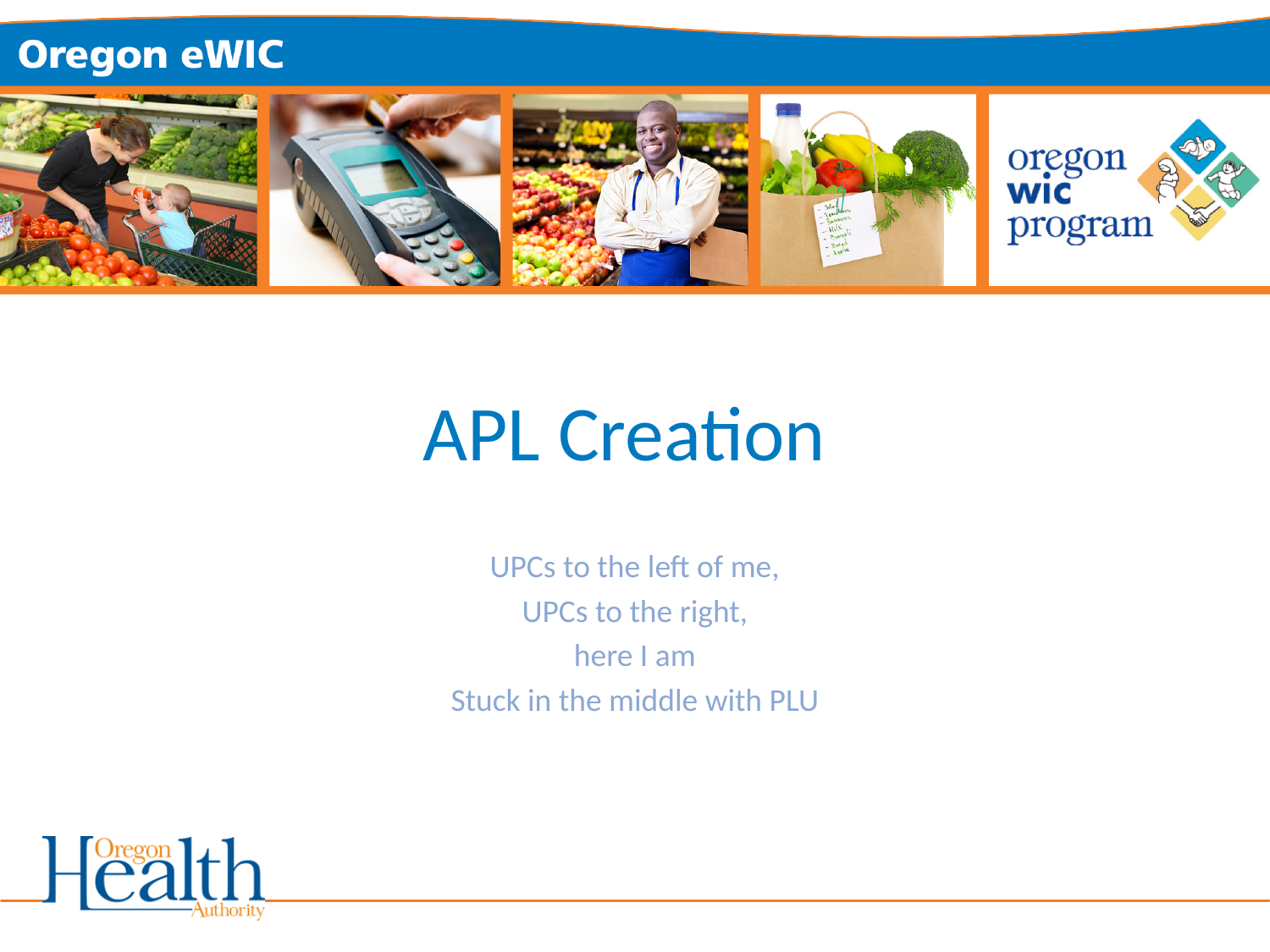

# APL Creation
UPCs to the left of me,
UPCs to the right,
here I am
Stuck in the middle with PLU